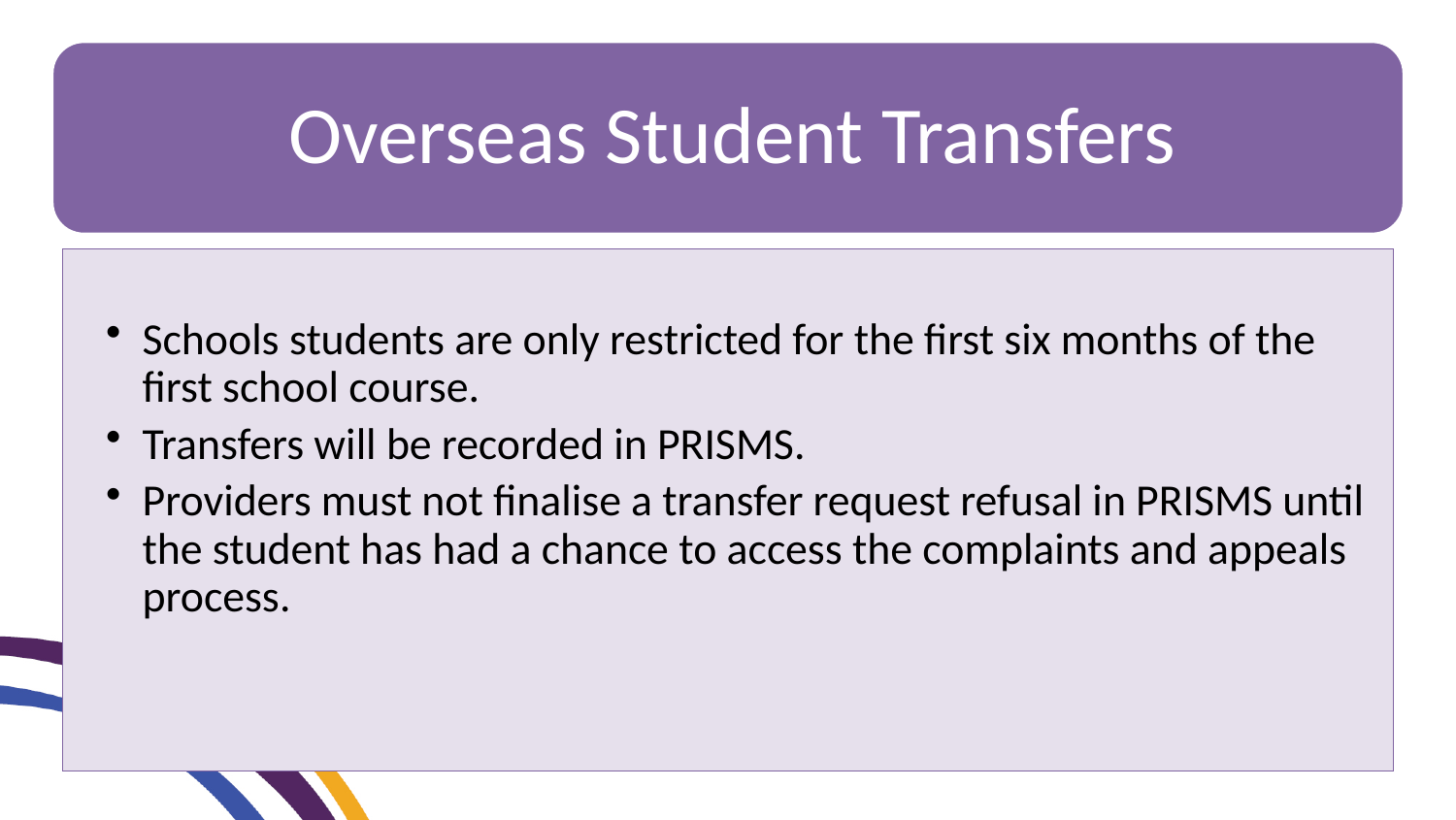

Overseas Student Transfers

Schools students are only restricted for the first six months of the first school course.
Transfers will be recorded in PRISMS.
Providers must not finalise a transfer request refusal in PRISMS until the student has had a chance to access the complaints and appeals process.